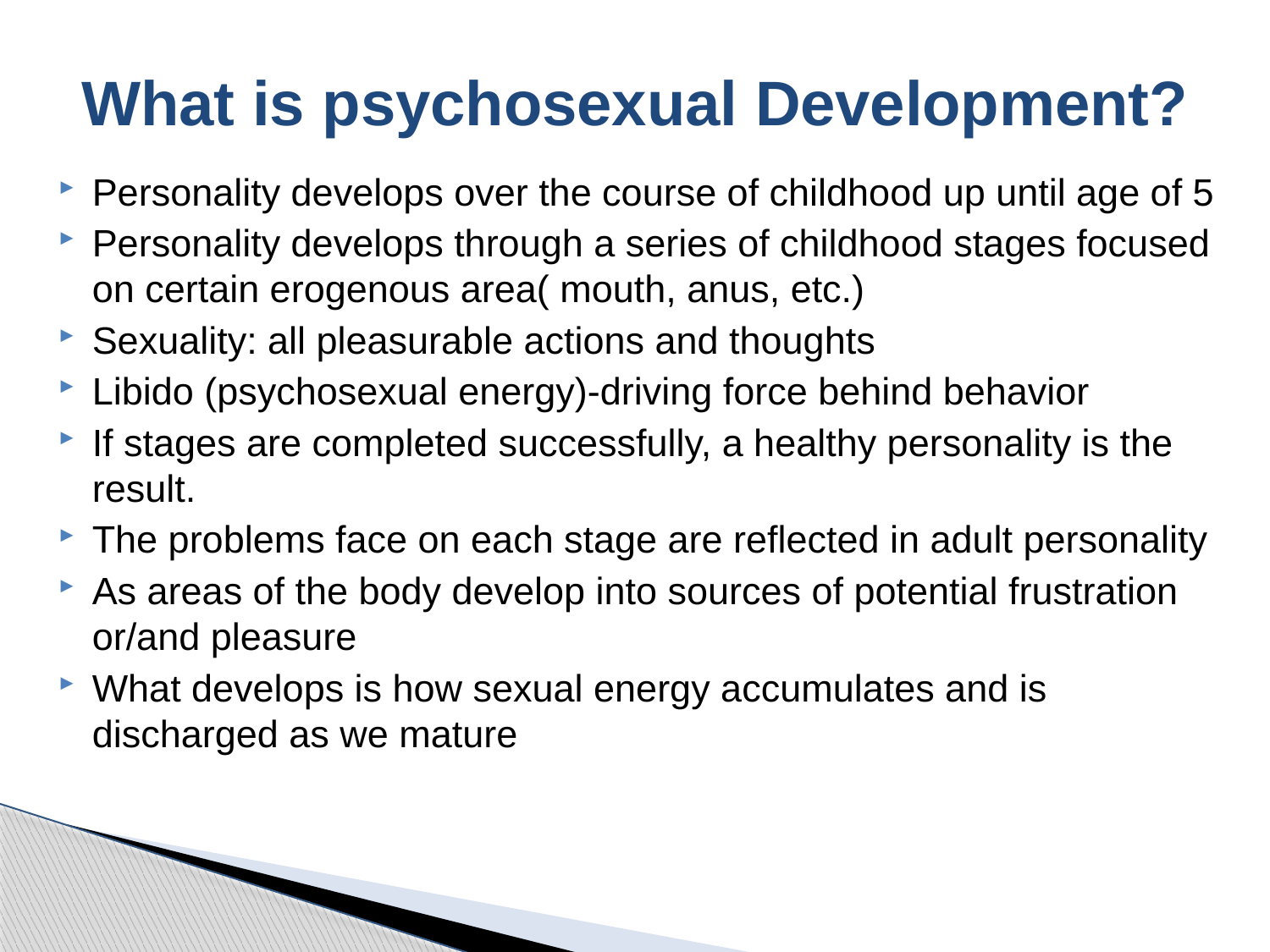

# What is psychosexual Development?
Personality develops over the course of childhood up until age of 5
Personality develops through a series of childhood stages focused on certain erogenous area( mouth, anus, etc.)
Sexuality: all pleasurable actions and thoughts
Libido (psychosexual energy)-driving force behind behavior
If stages are completed successfully, a healthy personality is the result.
The problems face on each stage are reflected in adult personality
As areas of the body develop into sources of potential frustration or/and pleasure
What develops is how sexual energy accumulates and is discharged as we mature